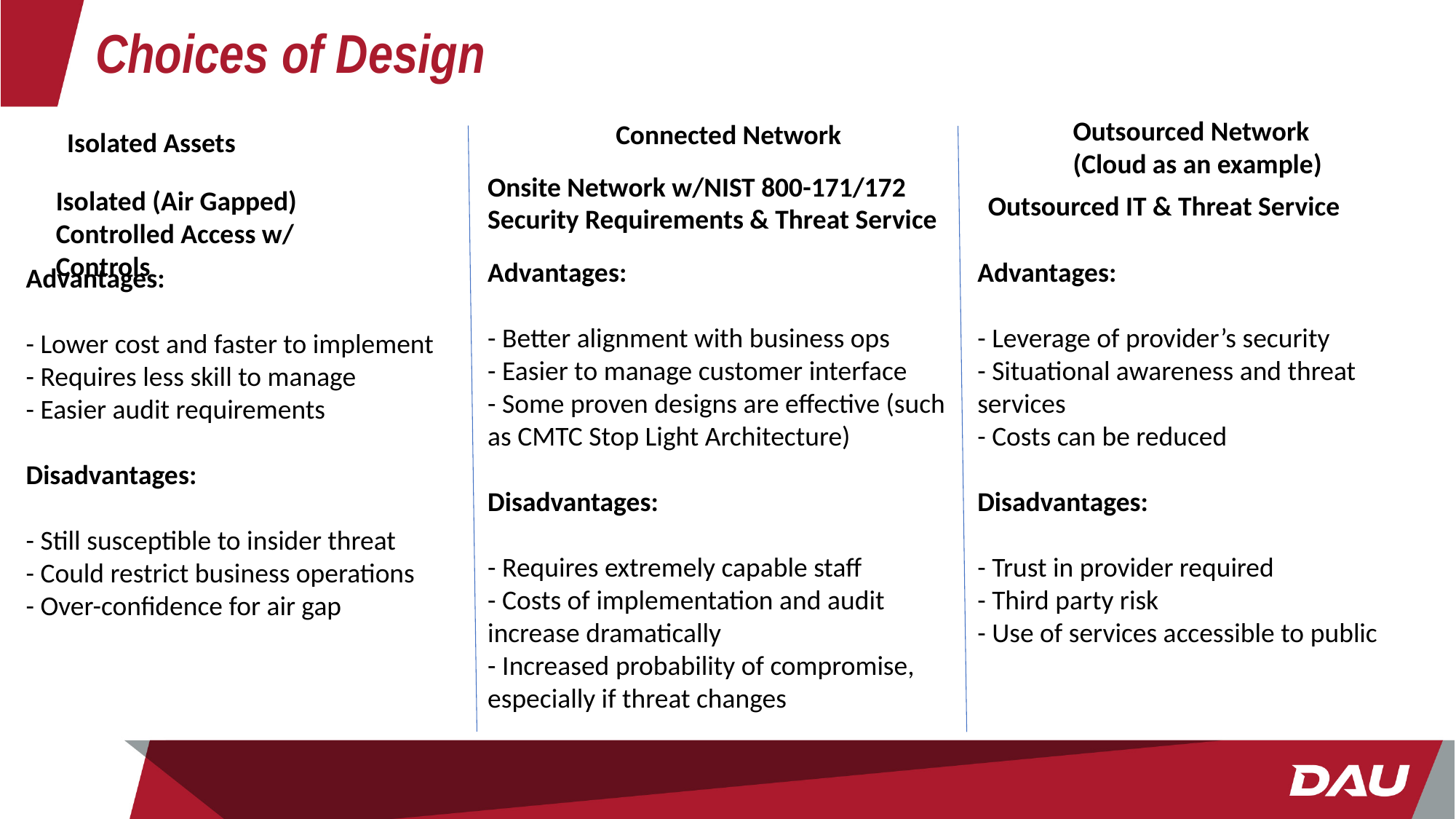

# Choices of Design
Outsourced Network
(Cloud as an example)
Connected Network
Isolated Assets
Onsite Network w/NIST 800-171/172
Security Requirements & Threat Service
Isolated (Air Gapped)
Controlled Access w/ Controls
Outsourced IT & Threat Service
Advantages:

- Better alignment with business ops
- Easier to manage customer interface
- Some proven designs are effective (such as CMTC Stop Light Architecture)

Disadvantages:

- Requires extremely capable staff
- Costs of implementation and audit increase dramatically
- Increased probability of compromise, especially if threat changes
Advantages:

- Leverage of provider’s security
- Situational awareness and threat services
- Costs can be reduced

Disadvantages:

- Trust in provider required
- Third party risk
- Use of services accessible to public
Advantages:

- Lower cost and faster to implement
- Requires less skill to manage
- Easier audit requirements

Disadvantages:

- Still susceptible to insider threat
- Could restrict business operations
- Over-confidence for air gap